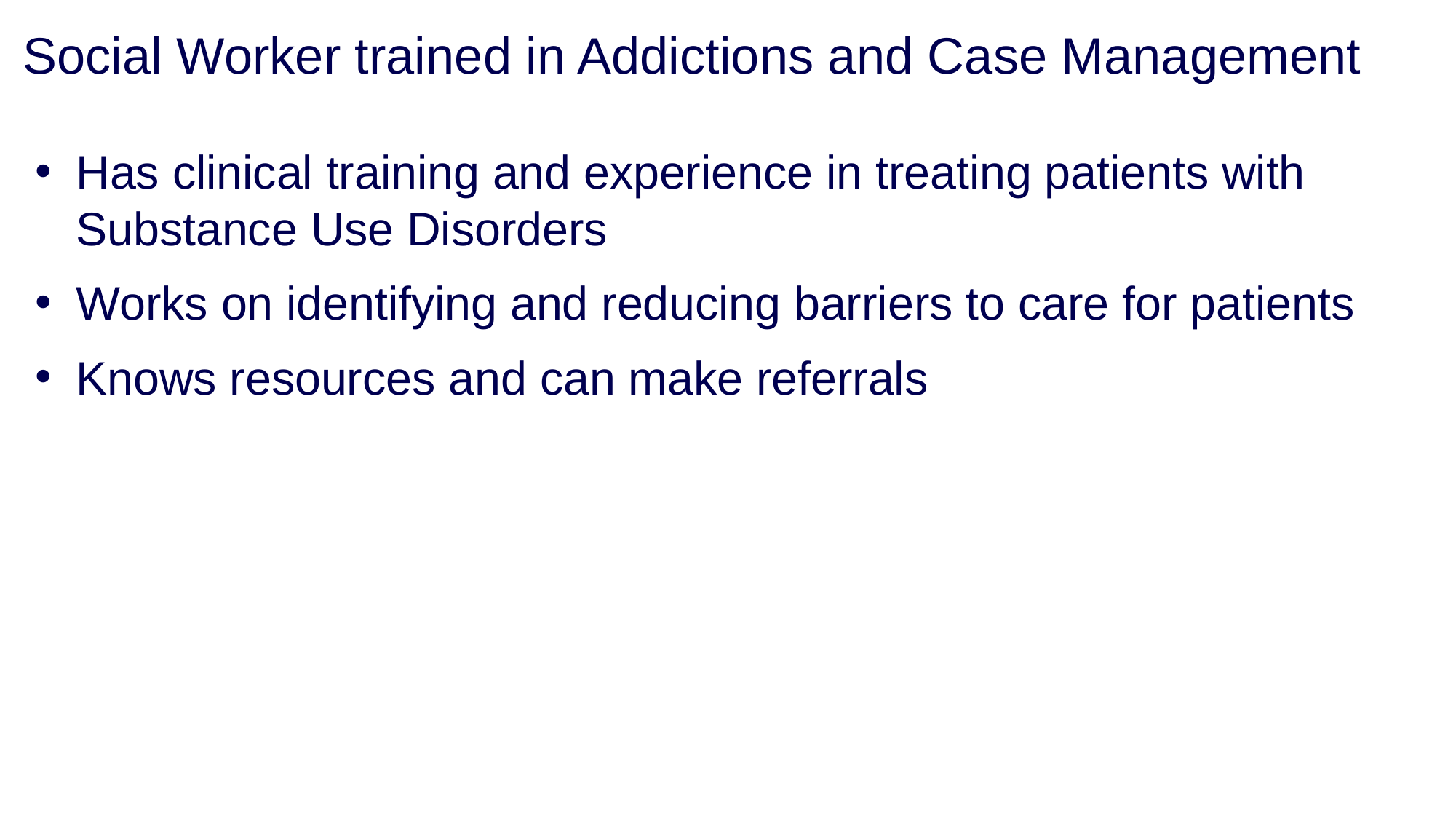

# Social Worker trained in Addictions and Case Management
Has clinical training and experience in treating patients with Substance Use Disorders
Works on identifying and reducing barriers to care for patients
Knows resources and can make referrals